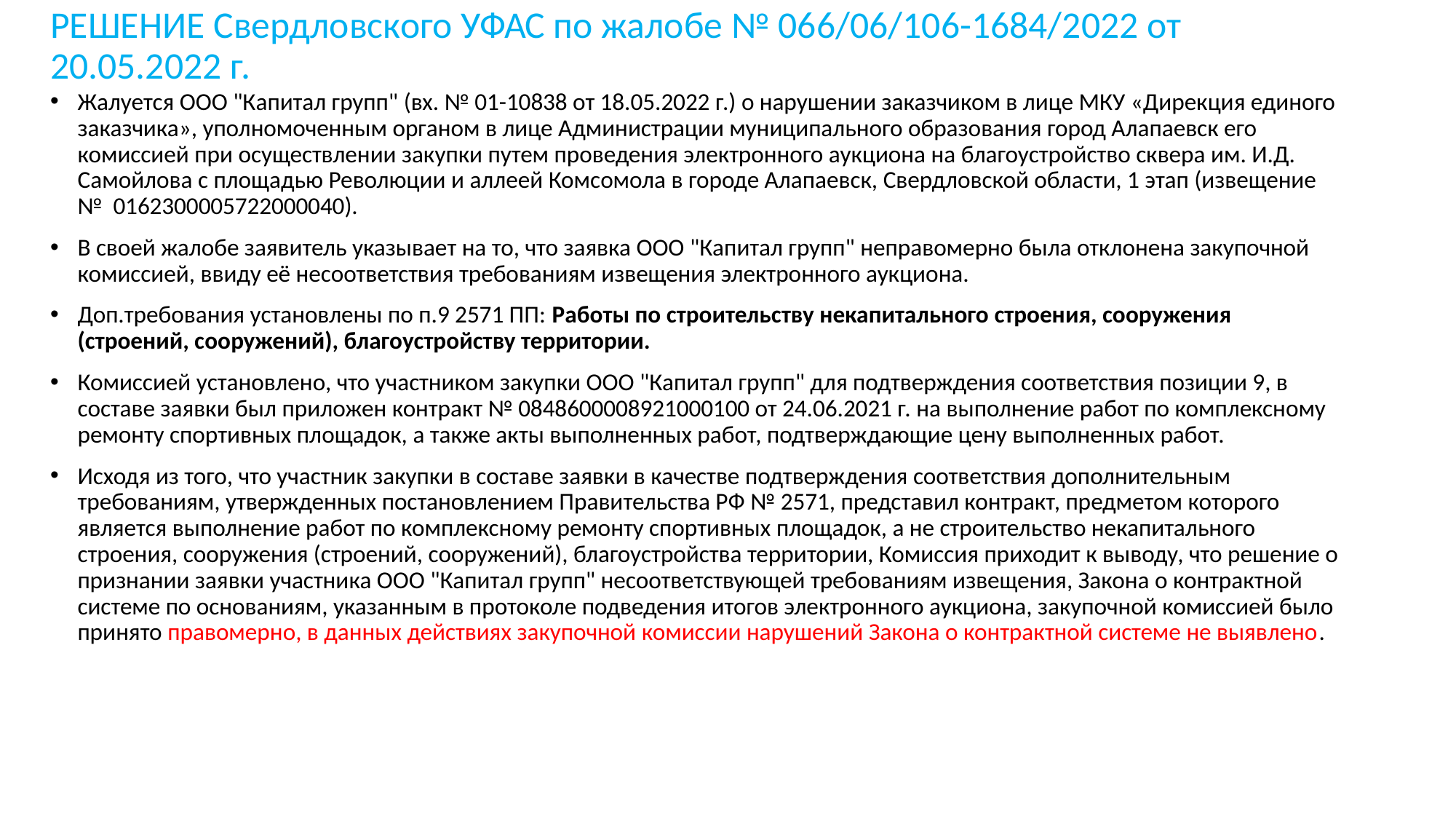

# РЕШЕНИЕ Свердловского УФАС по жалобе № 066/06/106-1684/2022 от 20.05.2022 г.
Жалуется ООО "Капитал групп" (вх. № 01-10838 от 18.05.2022 г.) о нарушении заказчиком в лице МКУ «Дирекция единого заказчика», уполномоченным органом в лице Администрации муниципального образования город Алапаевск его комиссией при осуществлении закупки путем проведения электронного аукциона на благоустройство сквера им. И.Д. Самойлова с площадью Революции и аллеей Комсомола в городе Алапаевск, Свердловской области, 1 этап (извещение №  0162300005722000040).
В своей жалобе заявитель указывает на то, что заявка ООО "Капитал групп" неправомерно была отклонена закупочной комиссией, ввиду её несоответствия требованиям извещения электронного аукциона.
Доп.требования установлены по п.9 2571 ПП: Работы по строительству некапитального строения, сооружения (строений, сооружений), благоустройству территории.
Комиссией установлено, что участником закупки ООО "Капитал групп" для подтверждения соответствия позиции 9, в составе заявки был приложен контракт № 0848600008921000100 от 24.06.2021 г. на выполнение работ по комплексному ремонту спортивных площадок, а также акты выполненных работ, подтверждающие цену выполненных работ.
Исходя из того, что участник закупки в составе заявки в качестве подтверждения соответствия дополнительным требованиям, утвержденных постановлением Правительства РФ № 2571, представил контракт, предметом которого является выполнение работ по комплексному ремонту спортивных площадок, а не строительство некапитального строения, сооружения (строений, сооружений), благоустройства территории, Комиссия приходит к выводу, что решение о признании заявки участника ООО "Капитал групп" несоответствующей требованиям извещения, Закона о контрактной системе по основаниям, указанным в протоколе подведения итогов электронного аукциона, закупочной комиссией было принято правомерно, в данных действиях закупочной комиссии нарушений Закона о контрактной системе не выявлено.